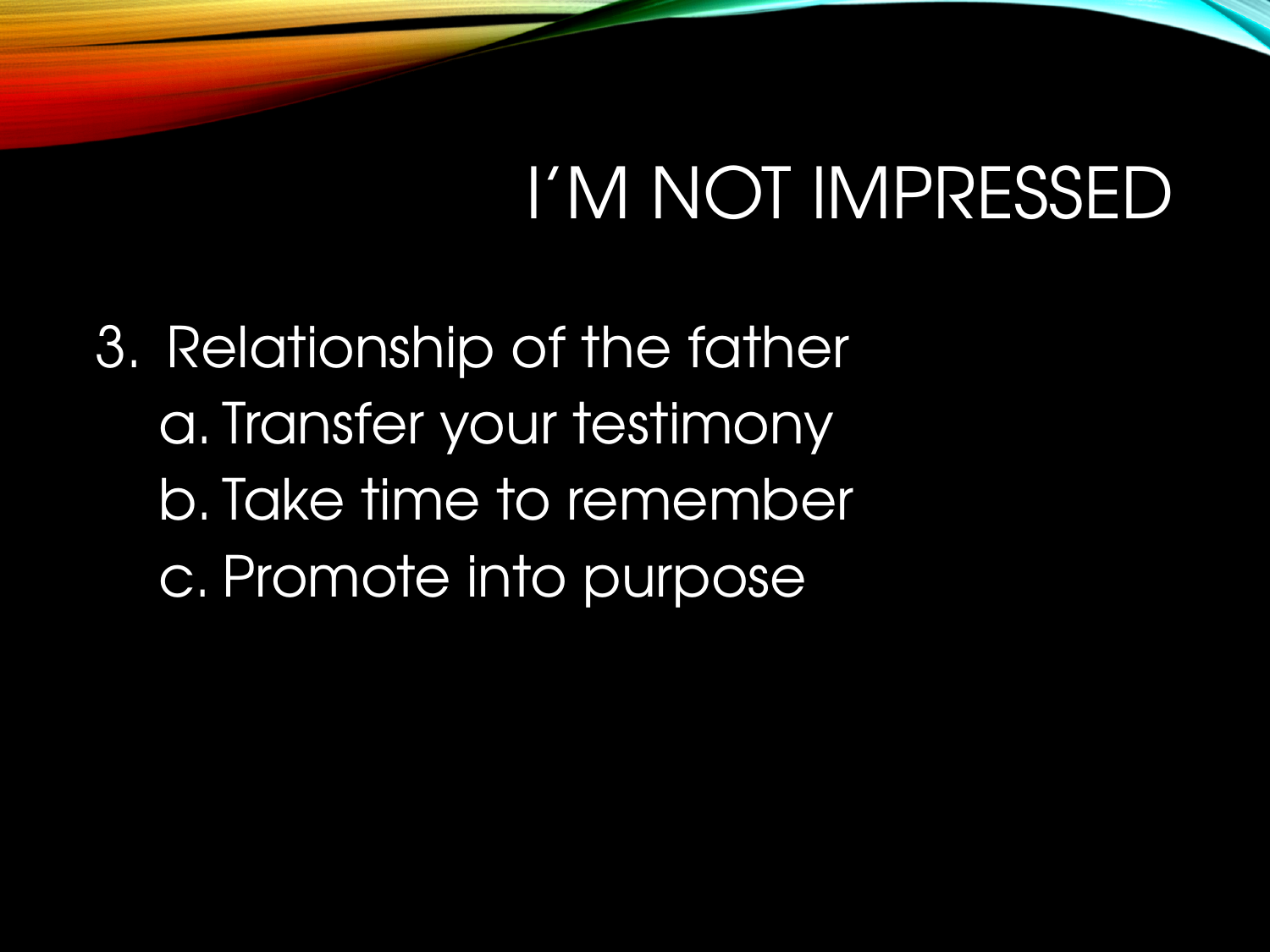

# I’m not impressed
Relationship of the father
Transfer your testimony
Take time to remember
Promote into purpose